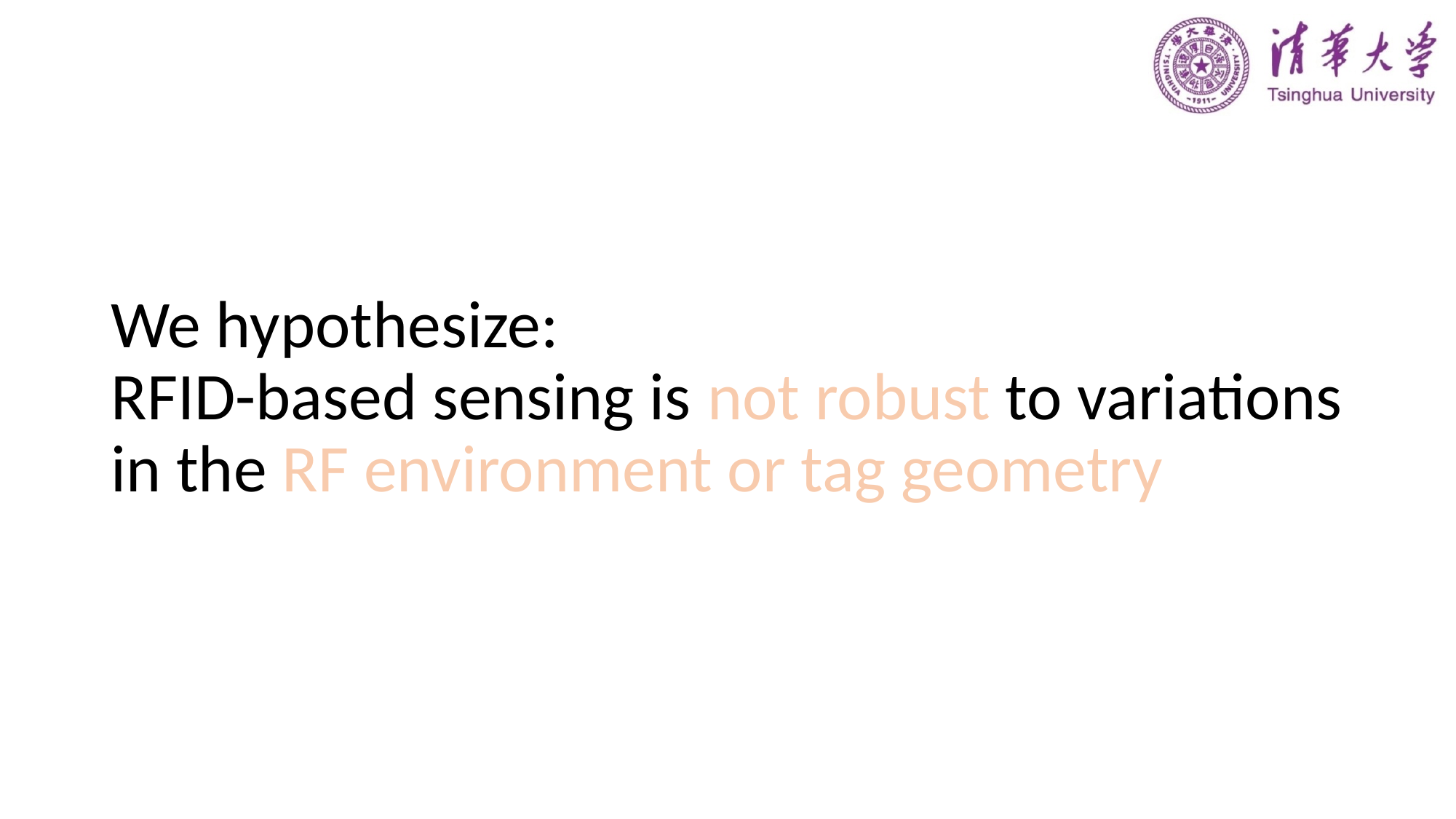

# We hypothesize: RFID-based sensing is not robust to variations in the RF environment or tag geometry
6